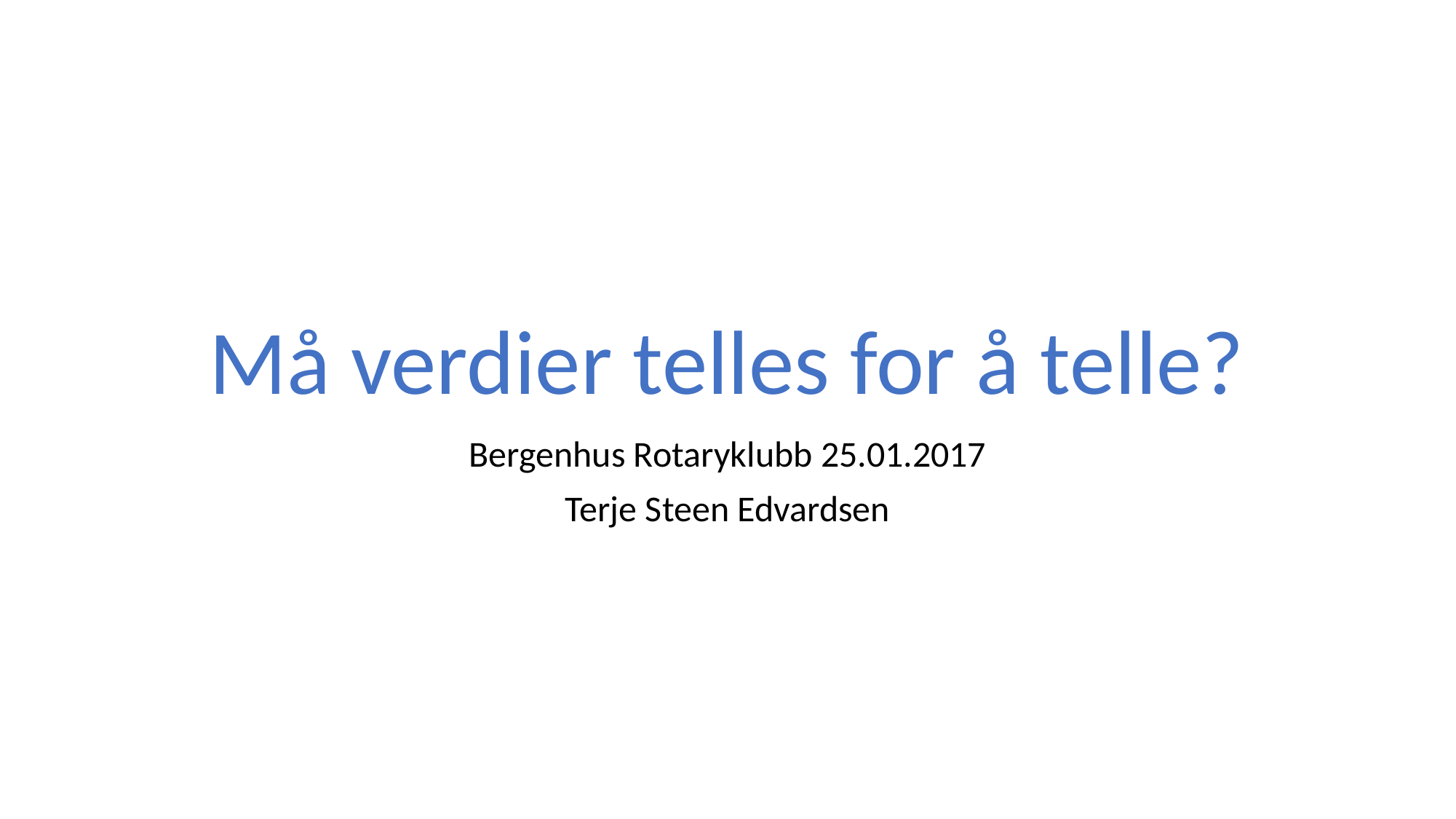

# Må verdier telles for å telle?
Bergenhus Rotaryklubb 25.01.2017
Terje Steen Edvardsen